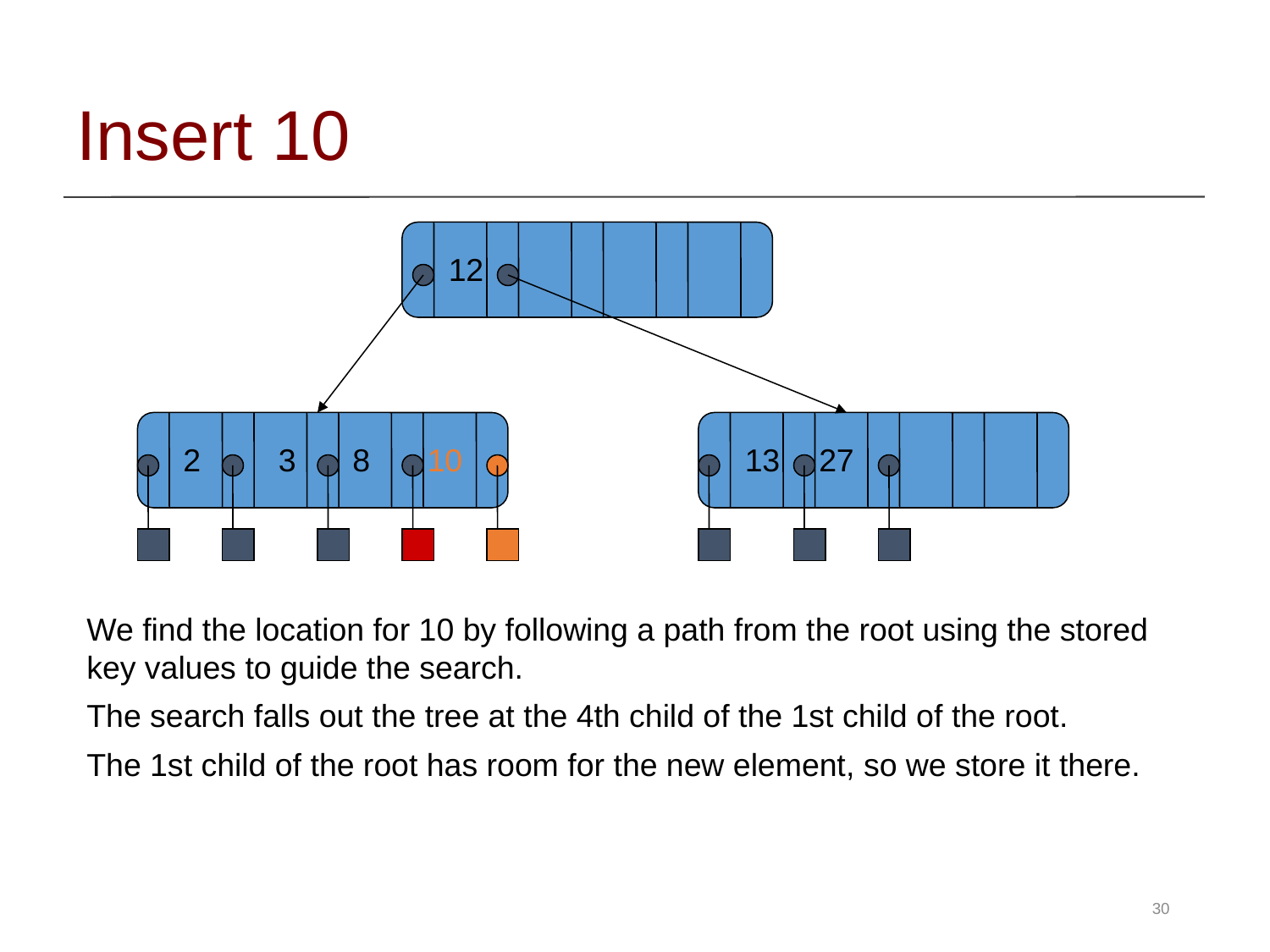

# Insert 10

12

2
3
8
10
13
27

We find the location for 10 by following a path from the root using the stored key values to guide the search.
The search falls out the tree at the 4th child of the 1st child of the root.
The 1st child of the root has room for the new element, so we store it there.
30